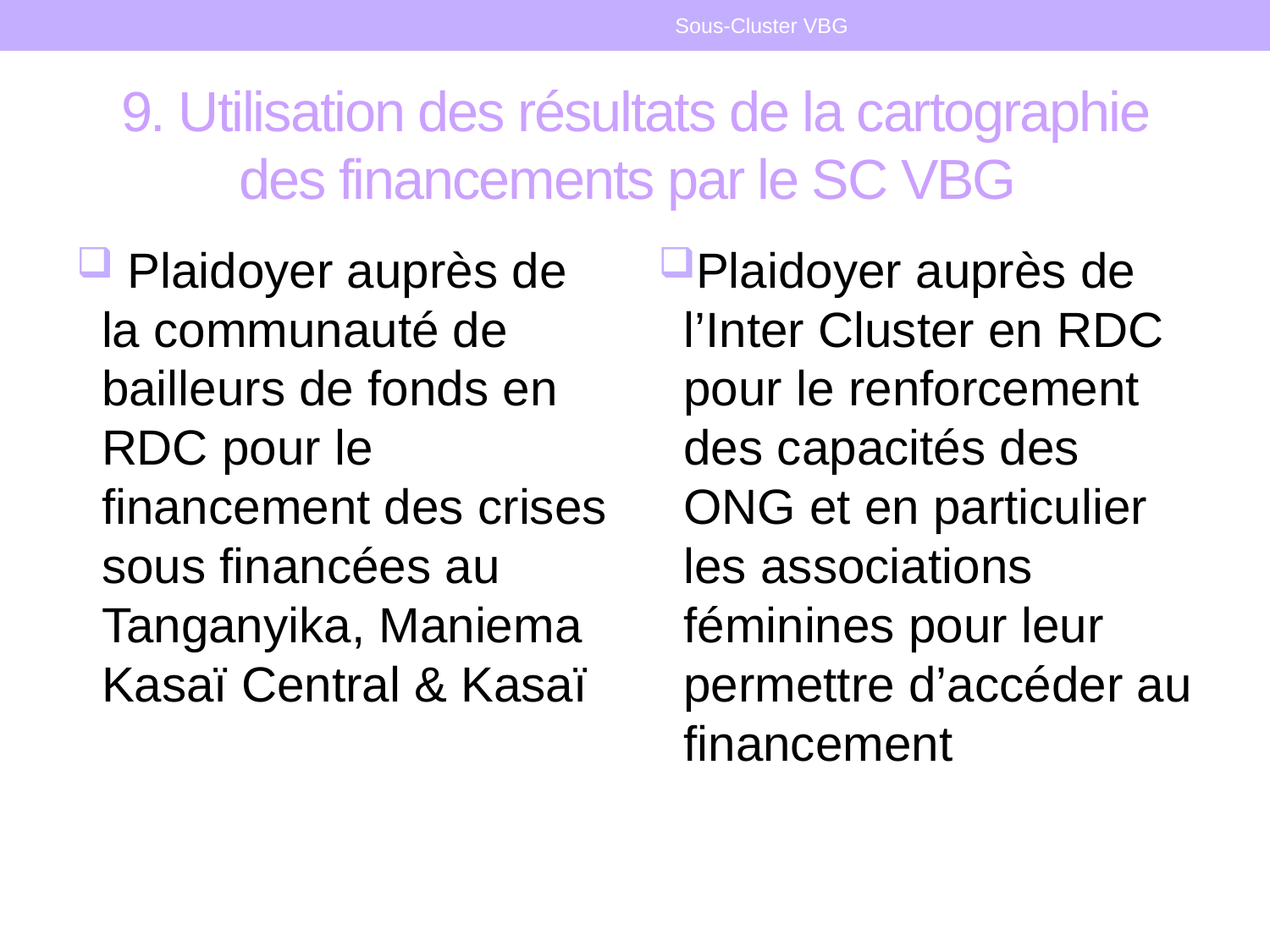

Sous-Cluster VBG
# 9. Utilisation des résultats de la cartographie des financements par le SC VBG
 Plaidoyer auprès de la communauté de bailleurs de fonds en RDC pour le financement des crises sous financées au Tanganyika, Maniema Kasaï Central & Kasaï
Plaidoyer auprès de l’Inter Cluster en RDC pour le renforcement des capacités des ONG et en particulier les associations féminines pour leur permettre d’accéder au financement